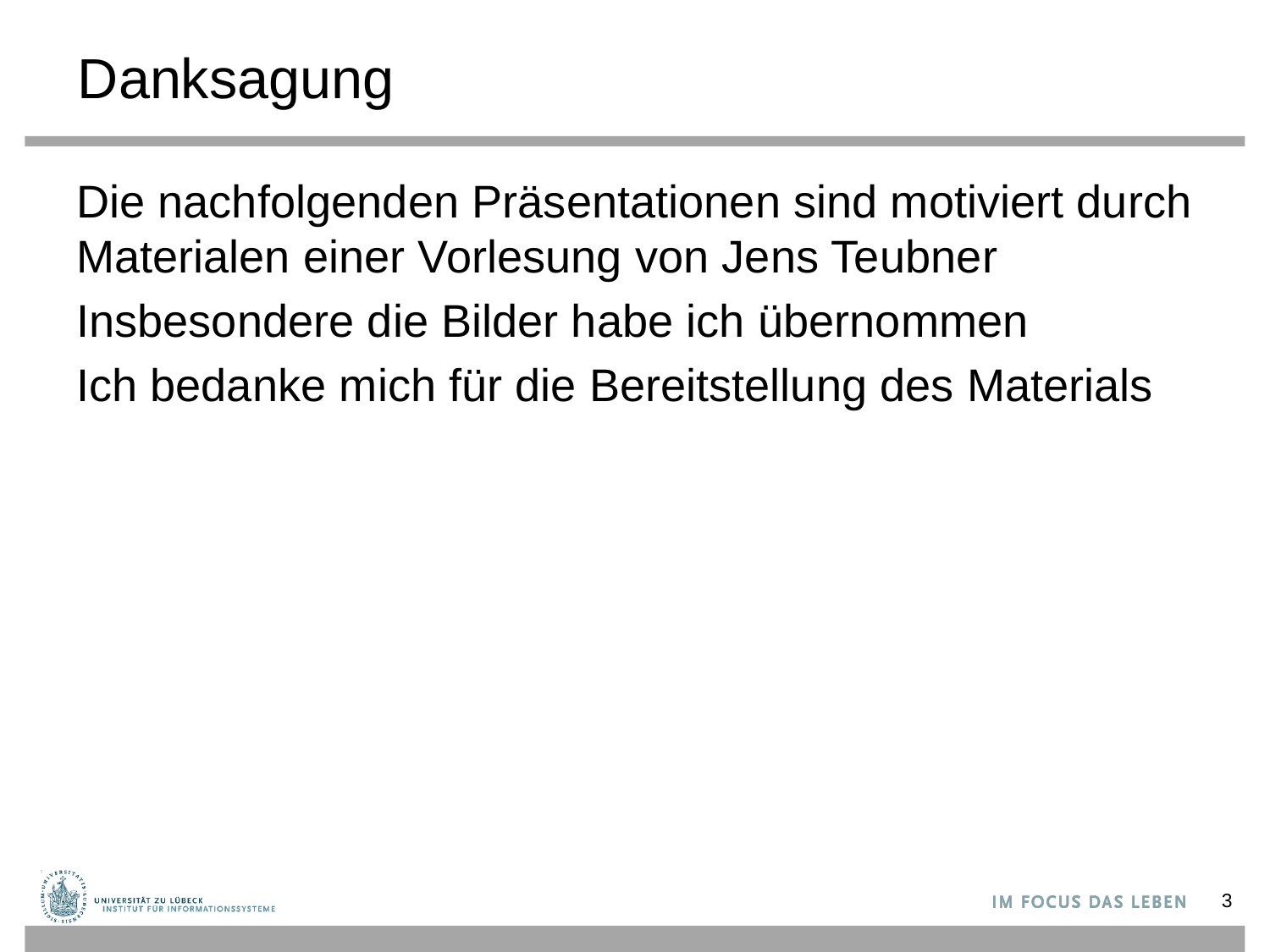

# Danksagung
Die nachfolgenden Präsentationen sind motiviert durch Materialen einer Vorlesung von Jens Teubner
Insbesondere die Bilder habe ich übernommen
Ich bedanke mich für die Bereitstellung des Materials
3